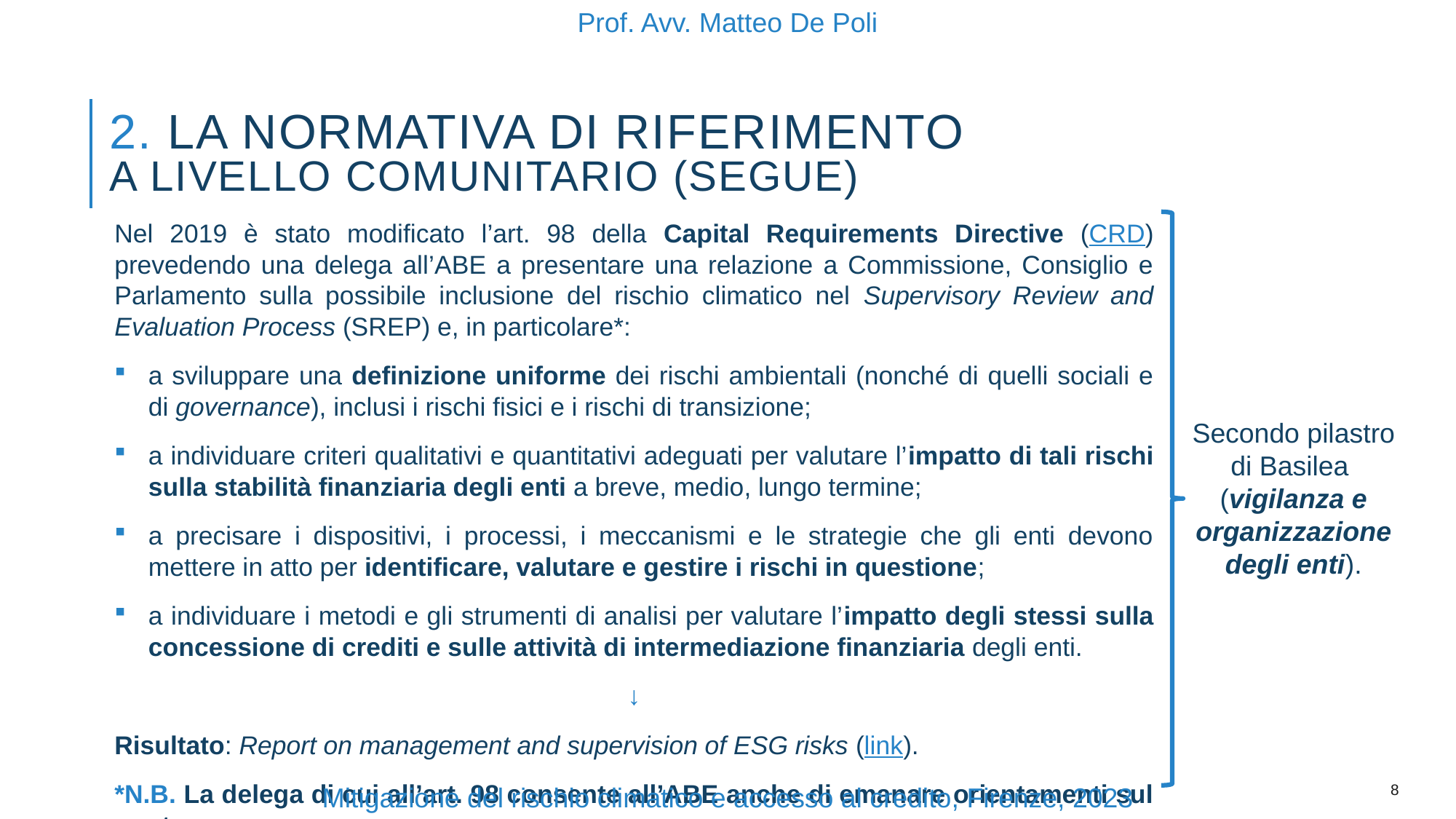

Prof. Avv. Matteo De Poli
# 2. La normativa di riferimento a livello comunitario (segue)
Nel 2019 è stato modificato l’art. 98 della Capital Requirements Directive (CRD) prevedendo una delega all’ABE a presentare una relazione a Commissione, Consiglio e Parlamento sulla possibile inclusione del rischio climatico nel Supervisory Review and Evaluation Process (SREP) e, in particolare*:
a sviluppare una definizione uniforme dei rischi ambientali (nonché di quelli sociali e di governance), inclusi i rischi fisici e i rischi di transizione;
a individuare criteri qualitativi e quantitativi adeguati per valutare l’impatto di tali rischi sulla stabilità finanziaria degli enti a breve, medio, lungo termine;
a precisare i dispositivi, i processi, i meccanismi e le strategie che gli enti devono mettere in atto per identificare, valutare e gestire i rischi in questione;
a individuare i metodi e gli strumenti di analisi per valutare l’impatto degli stessi sulla concessione di crediti e sulle attività di intermediazione finanziaria degli enti.
↓
Risultato: Report on management and supervision of ESG risks (link).
*N.B. La delega di cui all’art. 98 consente all’ABE anche di emanare orientamenti sul punto.

Secondo pilastro di Basilea
(vigilanza e organizzazione degli enti).
8
Mitigazione del rischio climatico e accesso al credito, Firenze, 2023